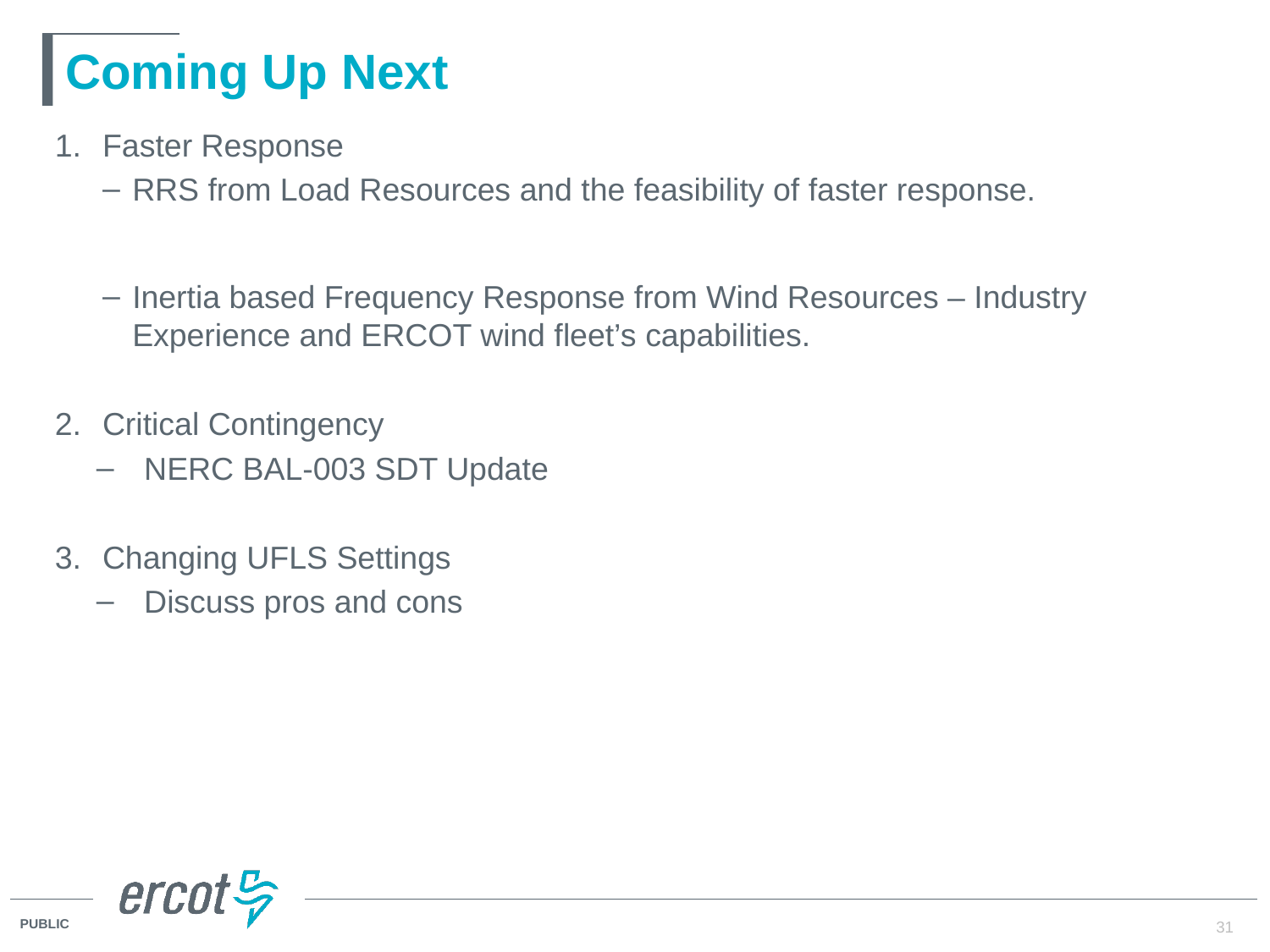

# Coming Up Next
Faster Response
RRS from Load Resources and the feasibility of faster response.

Inertia based Frequency Response from Wind Resources – Industry Experience and ERCOT wind fleet’s capabilities.

Critical Contingency
NERC BAL-003 SDT Update

Changing UFLS Settings
Discuss pros and cons

31